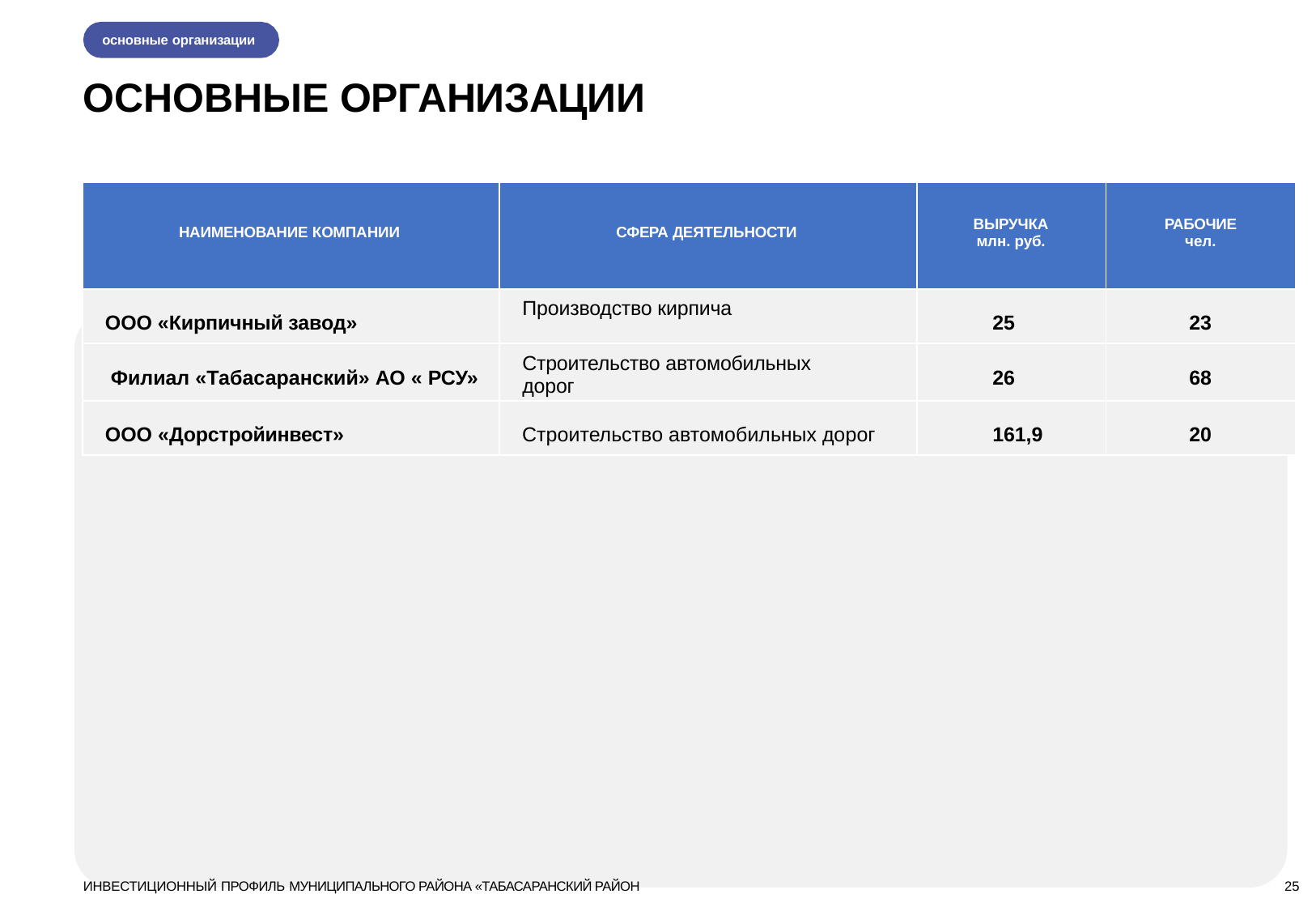

основные организации
# ОСНОВНЫЕ ОРГАНИЗАЦИИ
| НАИМЕНОВАНИЕ КОМПАНИИ | СФЕРА ДЕЯТЕЛЬНОСТИ | ВЫРУЧКА млн. руб. | РАБОЧИЕ чел. |
| --- | --- | --- | --- |
| ООО «Кирпичный завод» | Производство кирпича | 25 | 23 |
| Филиал «Табасаранский» АО « РСУ» | Строительство автомобильных дорог | 26 | 68 |
| ООО «Дорстройинвест» | Строительство автомобильных дорог | 161,9 | 20 |

ИНВЕСТИЦИОННЫЙ ПРОФИЛЬ МУНИЦИПАЛЬНОГО РАЙОНА «ТАБАСАРАНСКИЙ РАЙОН
25